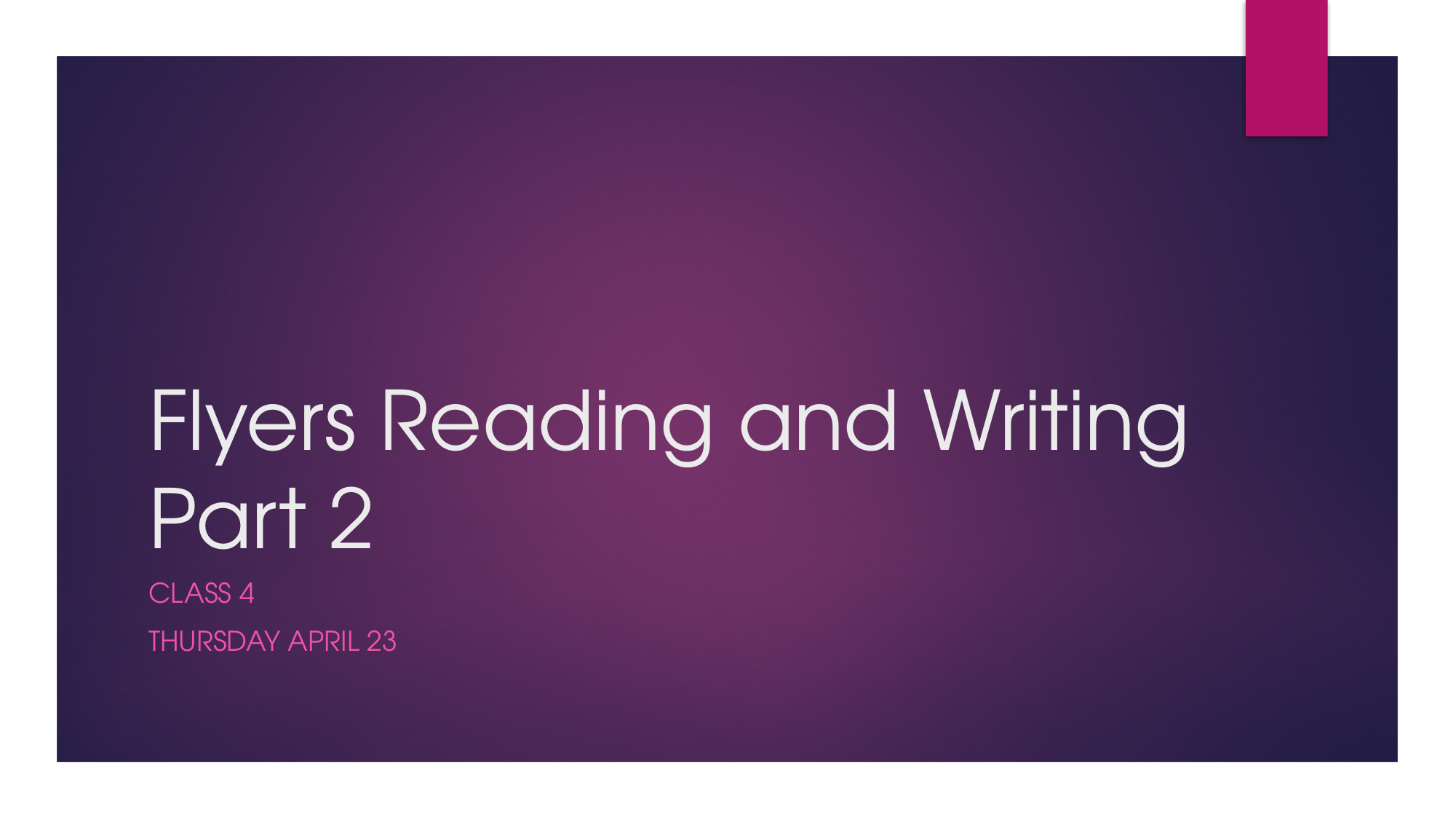

# Flyers Reading and Writing Part 2
Class 4
Thursday April 23